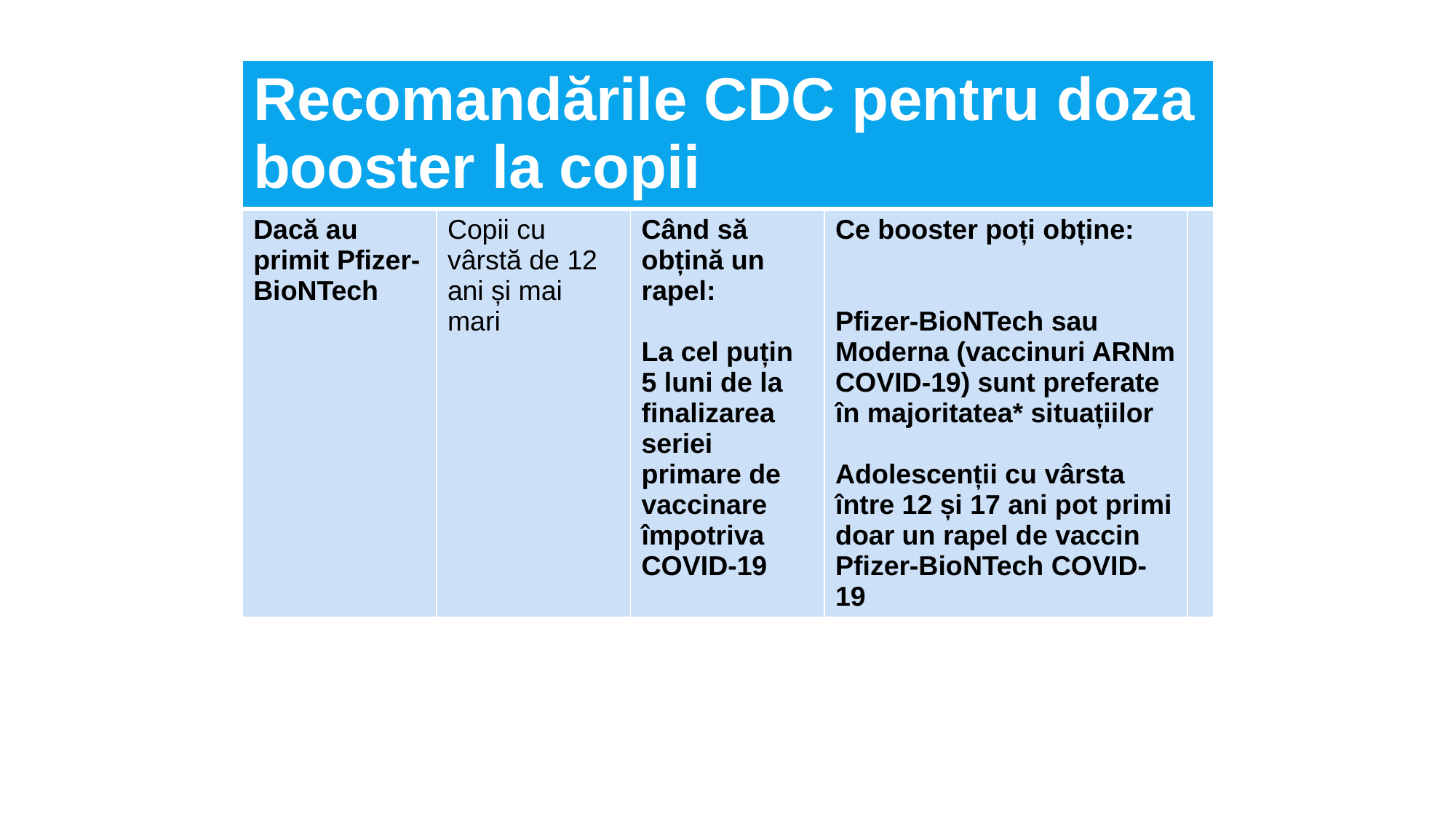

| Recomandările CDC pentru doza booster la copii |  |  |  |  |
| --- | --- | --- | --- | --- |
| Dacă au primit Pfizer-BioNTech | Copii cu vârstă de 12 ani și mai mari | Când să obțină un rapel: La cel puțin 5 luni de la finalizarea seriei primare de vaccinare împotriva COVID-19 | Ce booster poți obține: Pfizer-BioNTech sau Moderna (vaccinuri ARNm COVID-19) sunt preferate în majoritatea\* situațiilor Adolescenții cu vârsta între 12 și 17 ani pot primi doar un rapel de vaccin Pfizer-BioNTech COVID-19 |  |